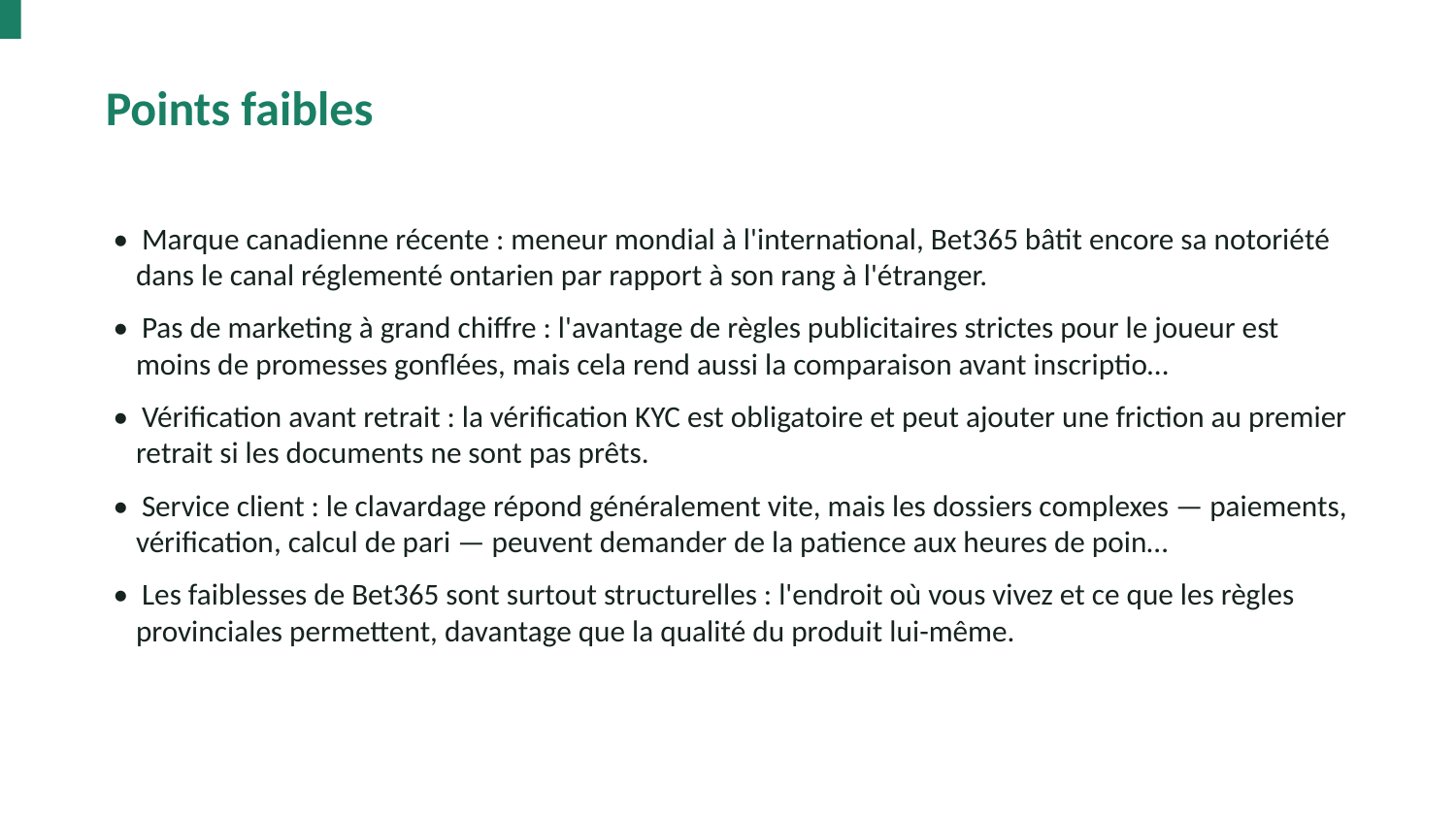

Points faibles
•  Marque canadienne récente : meneur mondial à l'international, Bet365 bâtit encore sa notoriété dans le canal réglementé ontarien par rapport à son rang à l'étranger.
•  Pas de marketing à grand chiffre : l'avantage de règles publicitaires strictes pour le joueur est moins de promesses gonflées, mais cela rend aussi la comparaison avant inscriptio…
•  Vérification avant retrait : la vérification KYC est obligatoire et peut ajouter une friction au premier retrait si les documents ne sont pas prêts.
•  Service client : le clavardage répond généralement vite, mais les dossiers complexes — paiements, vérification, calcul de pari — peuvent demander de la patience aux heures de poin…
•  Les faiblesses de Bet365 sont surtout structurelles : l'endroit où vous vivez et ce que les règles provinciales permettent, davantage que la qualité du produit lui-même.